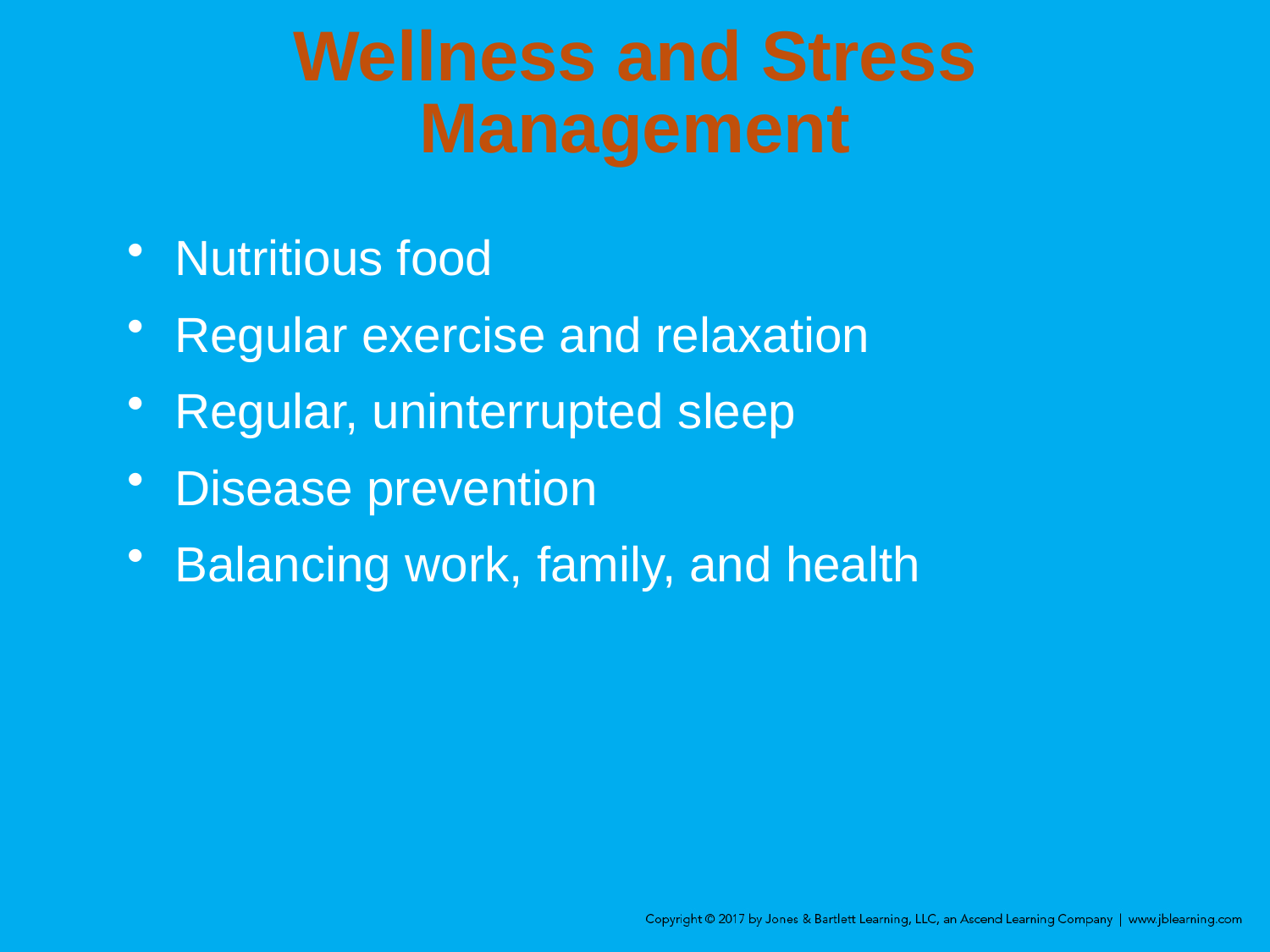

# Wellness and Stress Management
Nutritious food
Regular exercise and relaxation
Regular, uninterrupted sleep
Disease prevention
Balancing work, family, and health